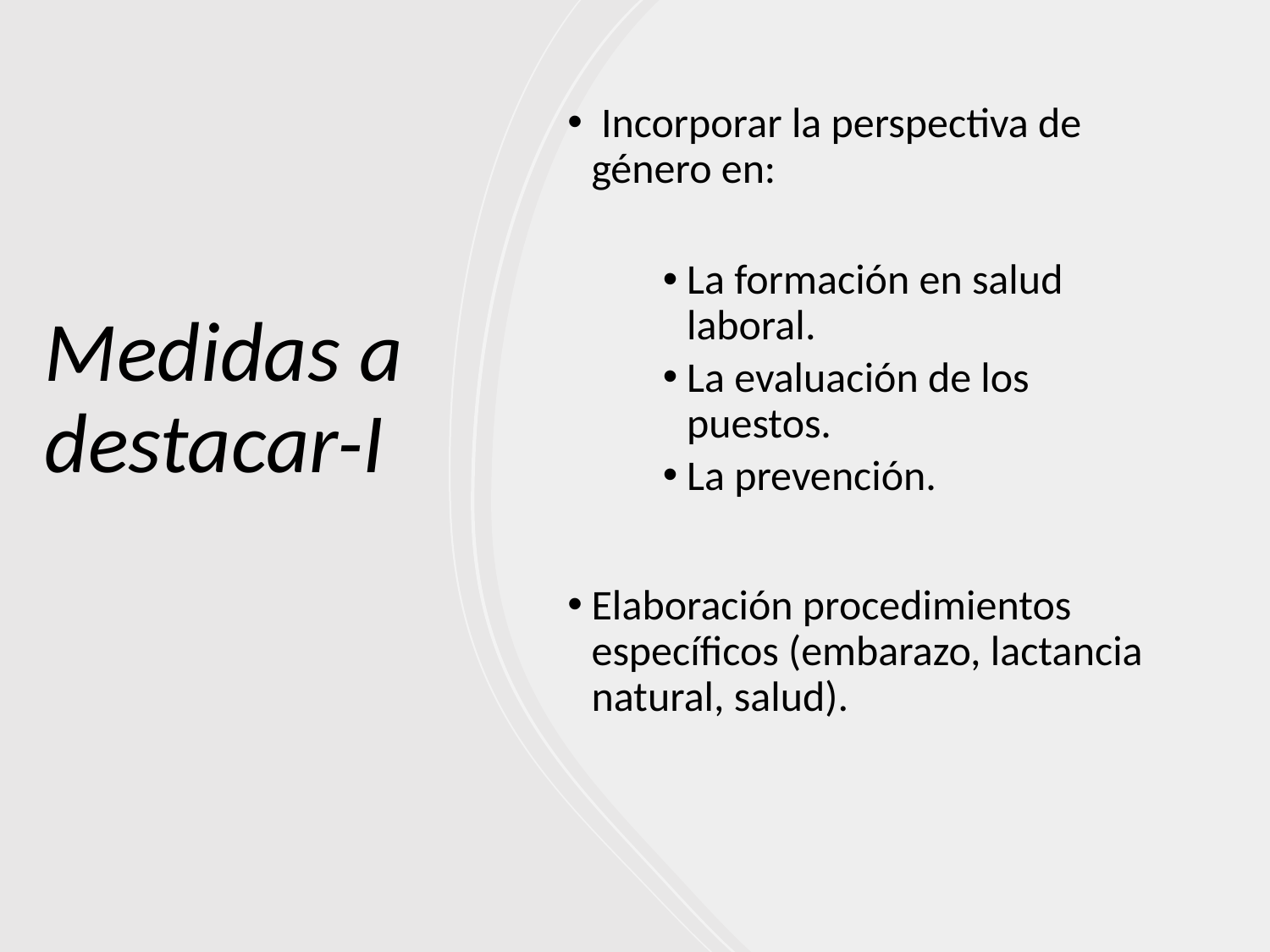

# Medidas a destacar-I
 Incorporar la perspectiva de género en:

La formación en salud laboral.
La evaluación de los puestos.
La prevención.

Elaboración procedimientos específicos (embarazo, lactancia natural, salud).